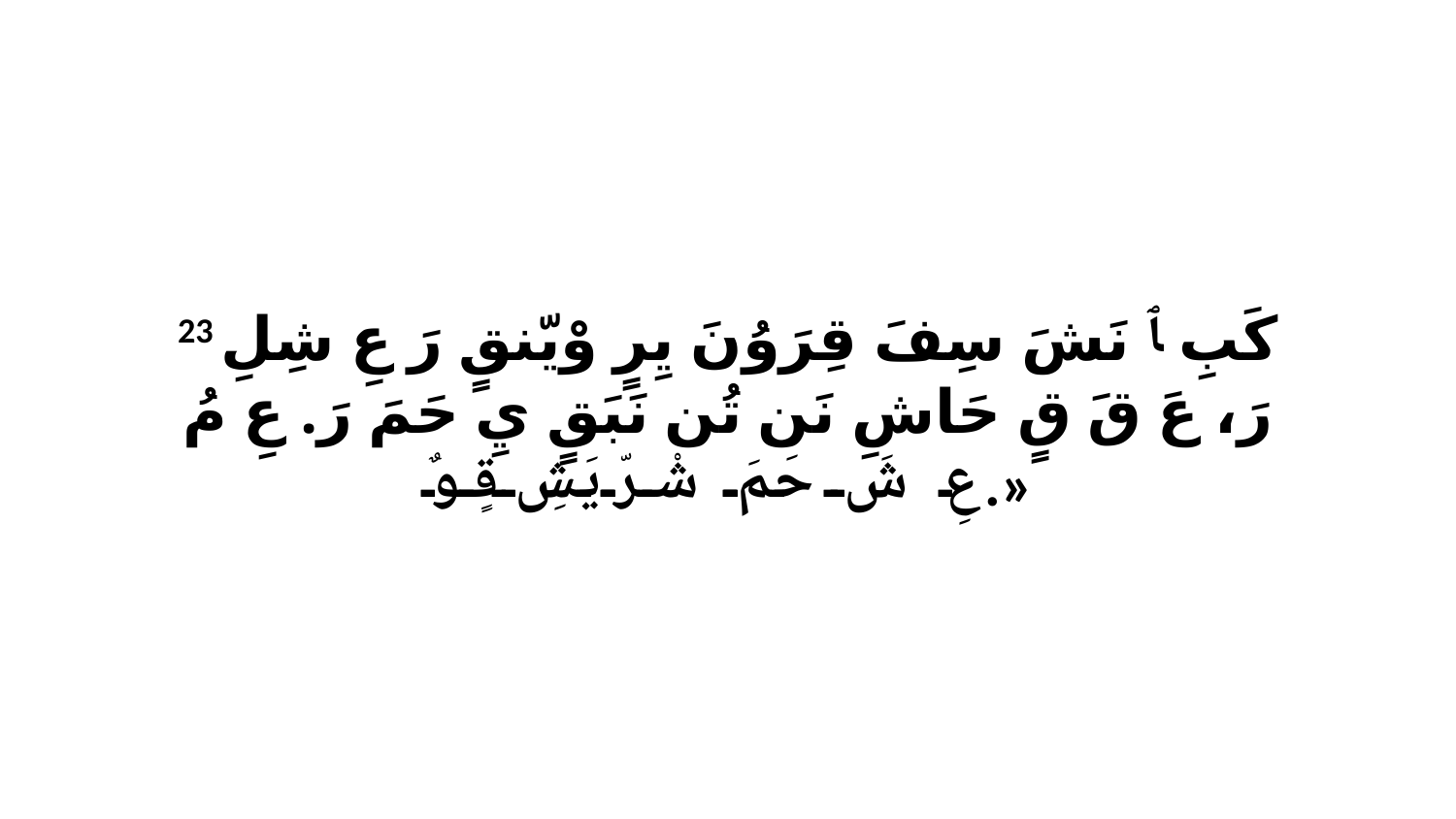

23 كَبِ ﭑ نَشَ سِفَ قِرَوُنَ يِرٍ وْيّنقٍ رَ عِ شِلِ رَ، عَ قَ قٍ حَاشِ نَن تُن نَبَقٍ يِ حَمَ رَ. عِ مُ عِ شَ حَمَ شْرّيَشِ قٍوٌ.»